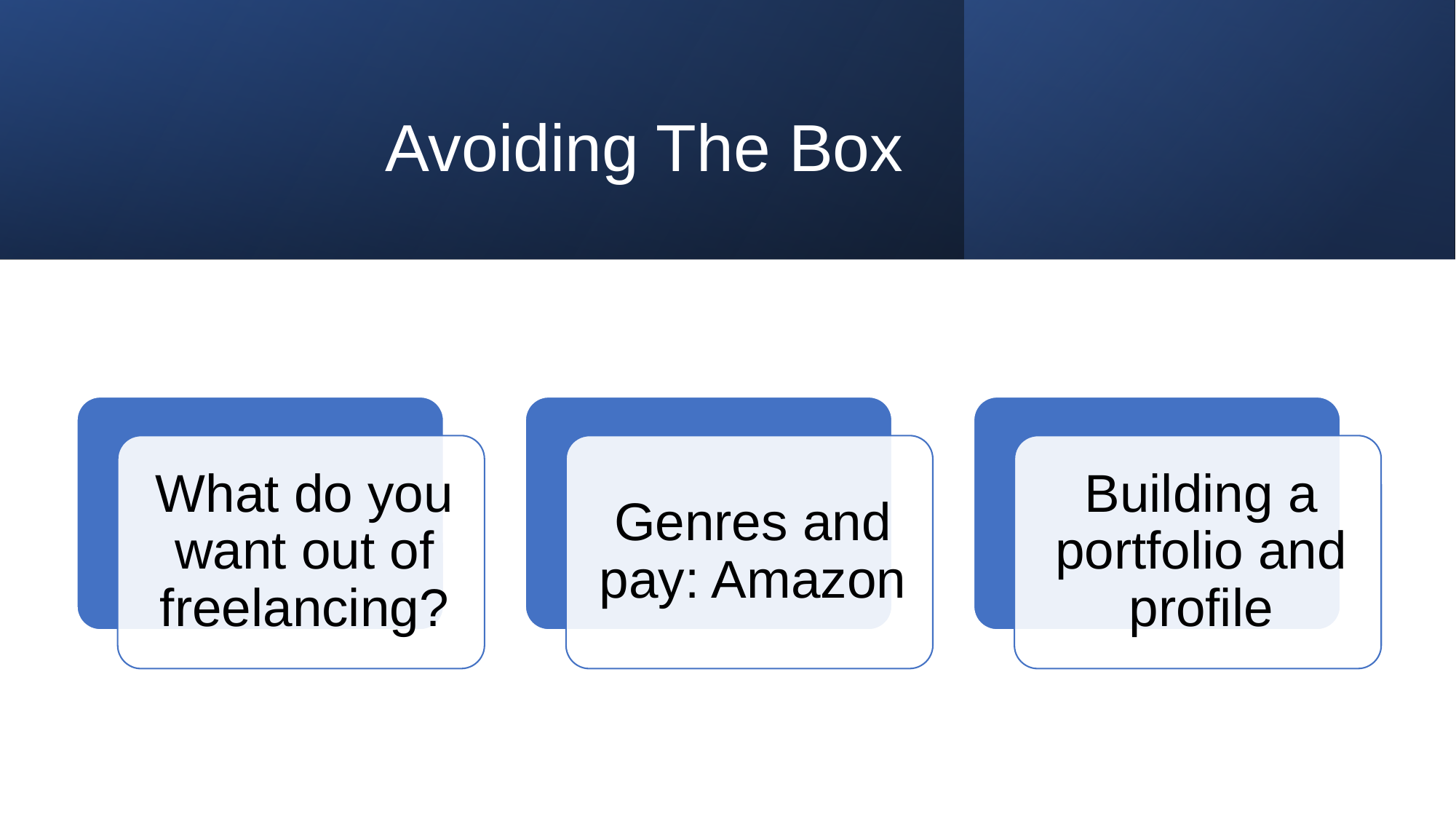

# Avoiding The Box

What do you want out of freelancing?
Genres and pay: Amazon
Building a portfolio and profile